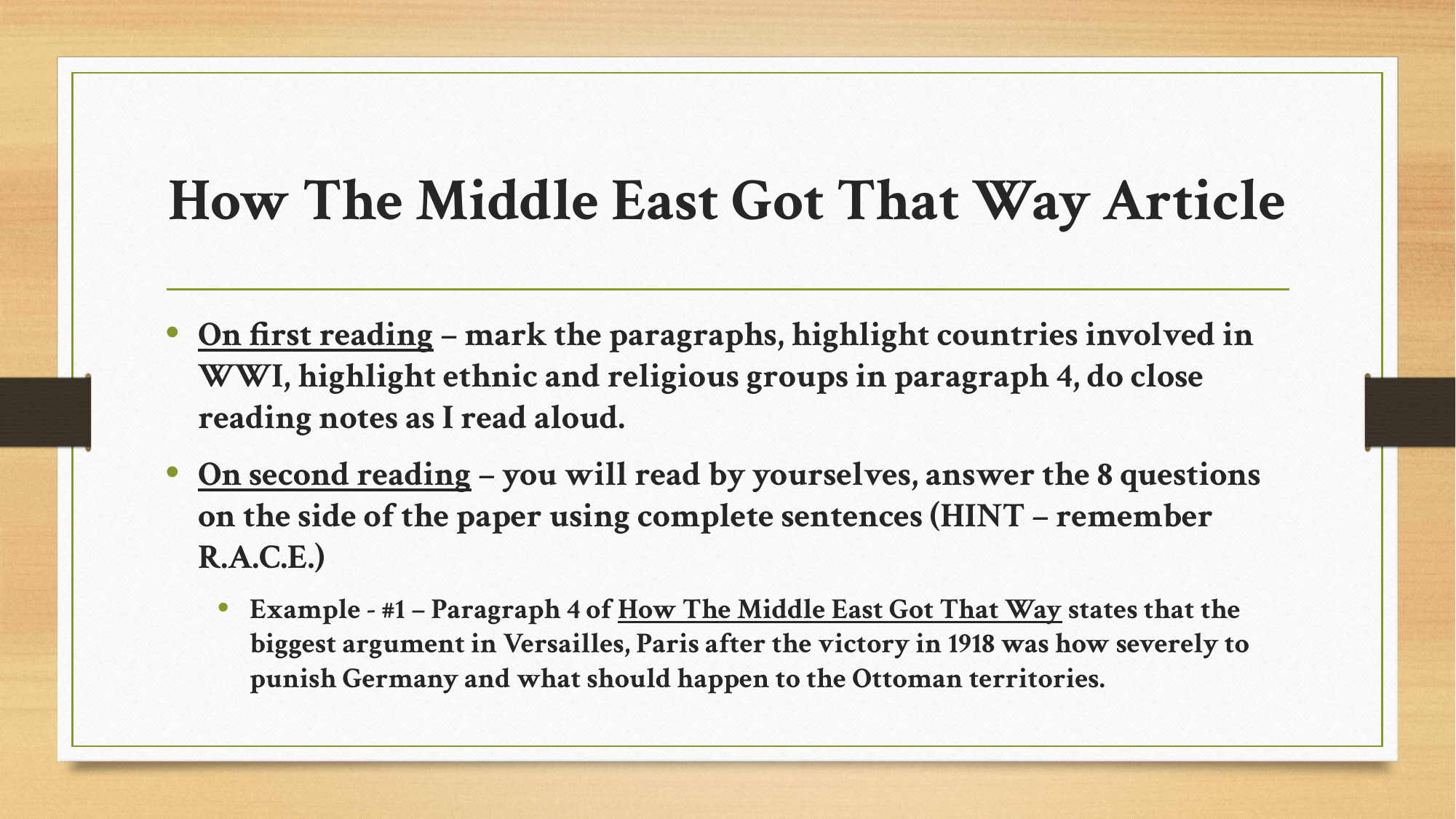

# How The Middle East Got That Way Article
On first reading – mark the paragraphs, highlight countries involved in WWI, highlight ethnic and religious groups in paragraph 4, do close reading notes as I read aloud.
On second reading – you will read by yourselves, answer the 8 questions on the side of the paper using complete sentences (HINT – remember R.A.C.E.)
Example - #1 – Paragraph 4 of How The Middle East Got That Way states that the biggest argument in Versailles, Paris after the victory in 1918 was how severely to punish Germany and what should happen to the Ottoman territories.